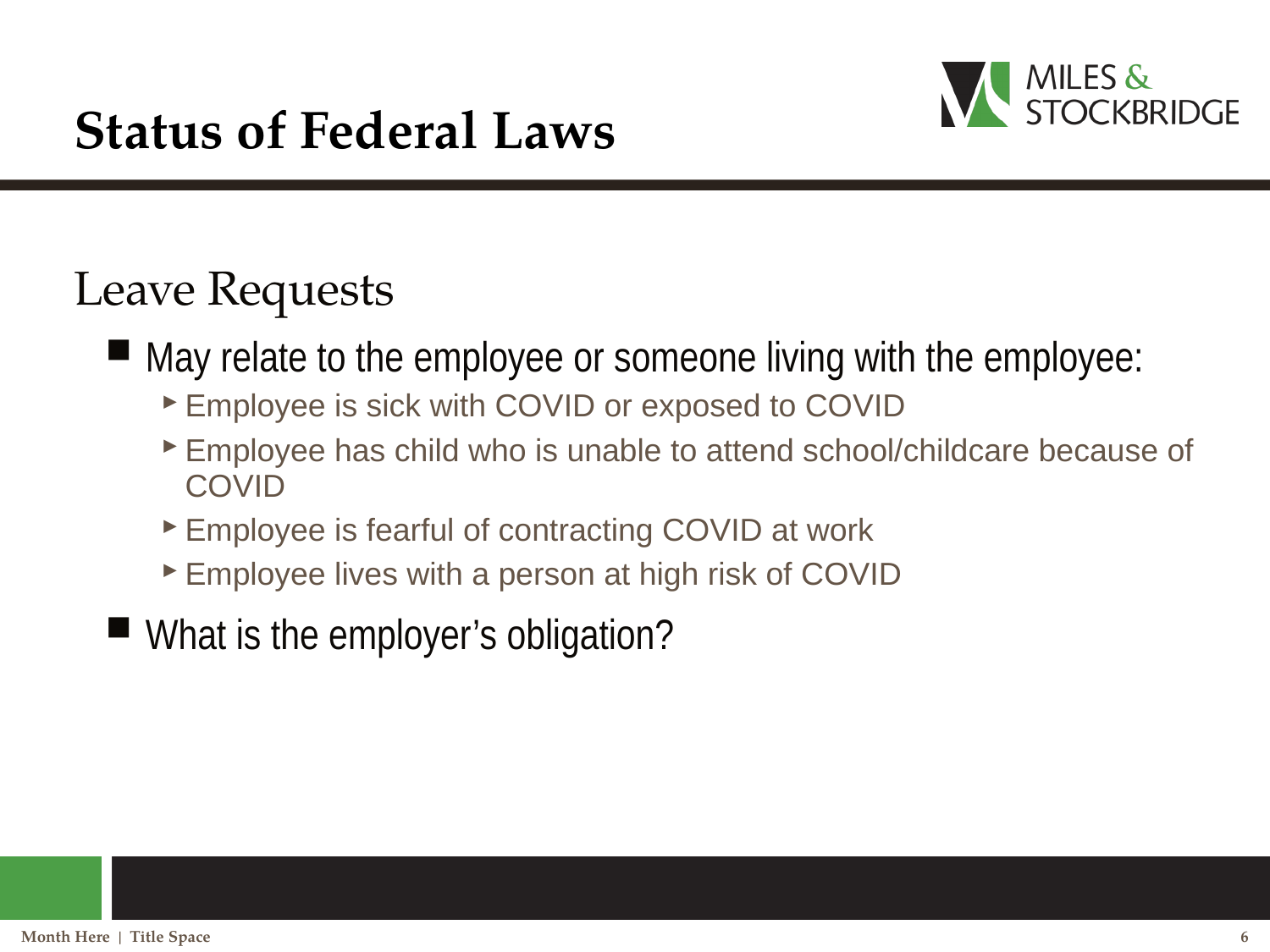

# Status of Federal Laws
Leave Requests
May relate to the employee or someone living with the employee:
Employee is sick with COVID or exposed to COVID
Employee has child who is unable to attend school/childcare because of COVID
Employee is fearful of contracting COVID at work
Employee lives with a person at high risk of COVID
What is the employer’s obligation?
Month Here  |  Title Space
6